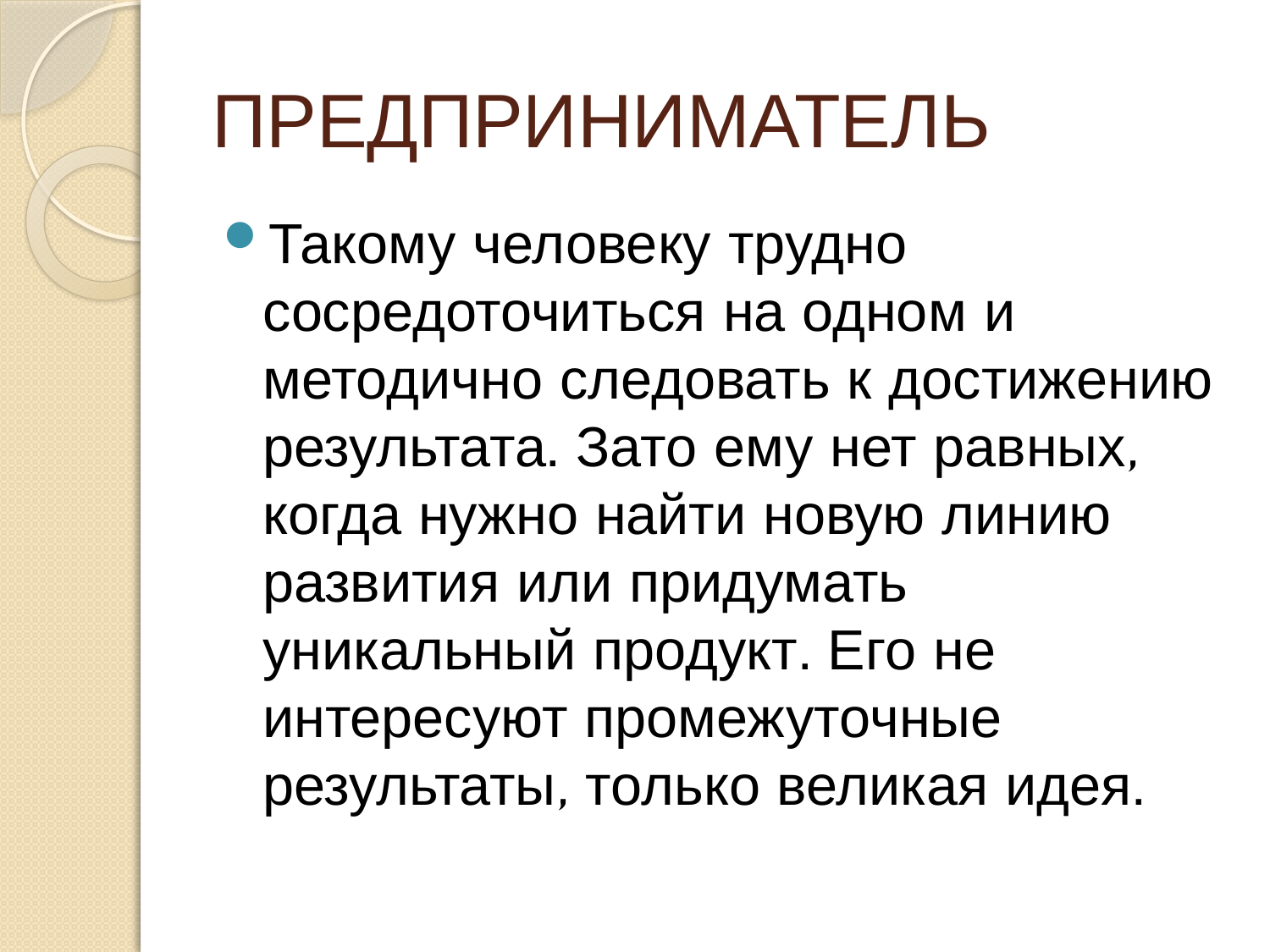

# ПРЕДПРИНИМАТЕЛЬ
Такому человеку трудно сосредоточиться на одном и методично следовать к достижению результата. Зато ему нет равных, когда нужно найти новую линию развития или придумать уникальный продукт. Его не интересуют промежуточные результаты, только великая идея.